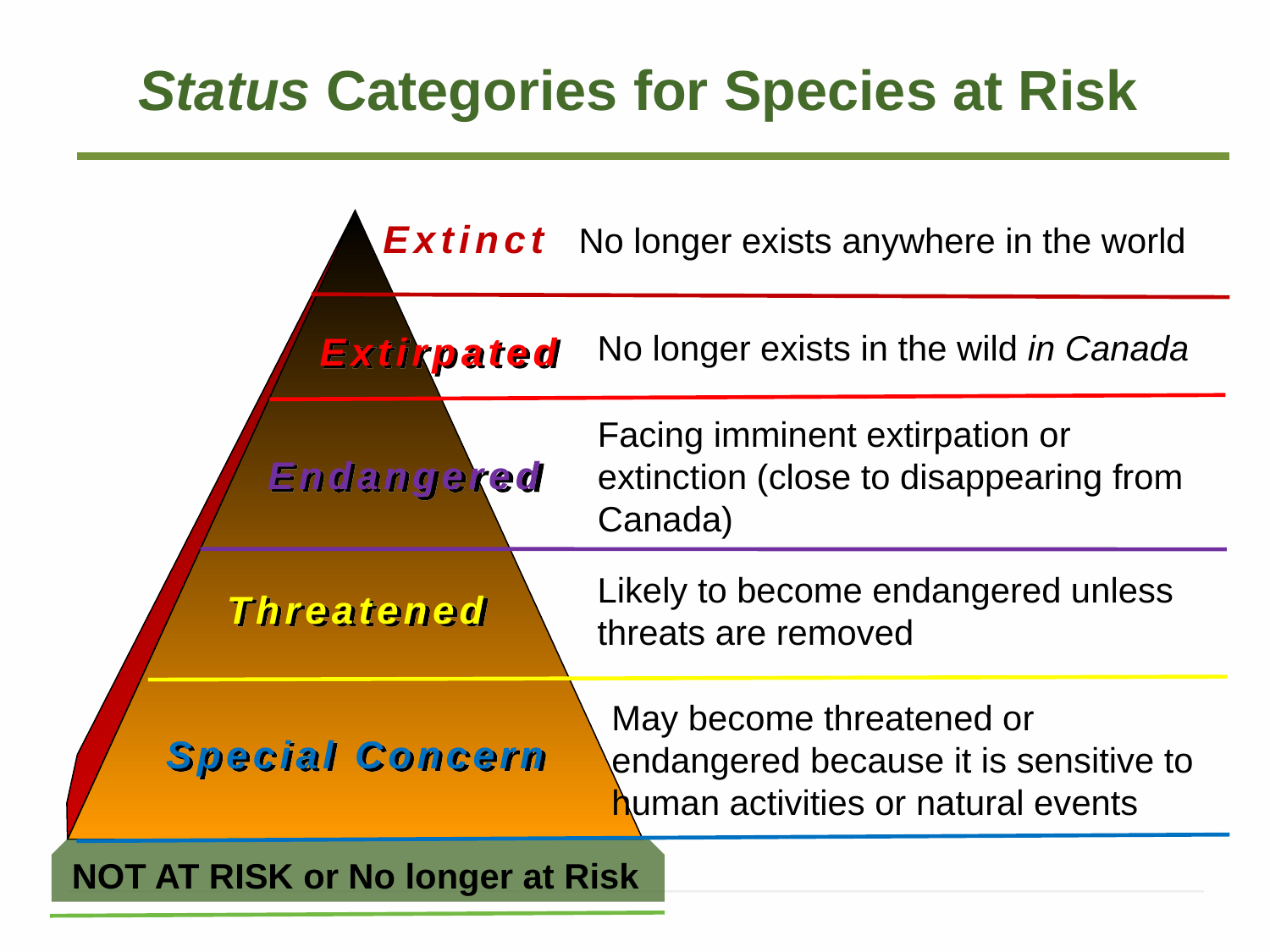

#
Status Categories for Species at Risk
Extinct   No longer exists anywhere in the world

Facing imminent extirpation or extinction (close to disappearing from Canada)
Endangered

Likely to become endangered unless threats are removed
Threatened

May become threatened or endangered because it is sensitive to human activities or natural events
Special Concern

NOT AT RISK or No longer at Risk

No longer exists in the wild in Canada
Extirpated